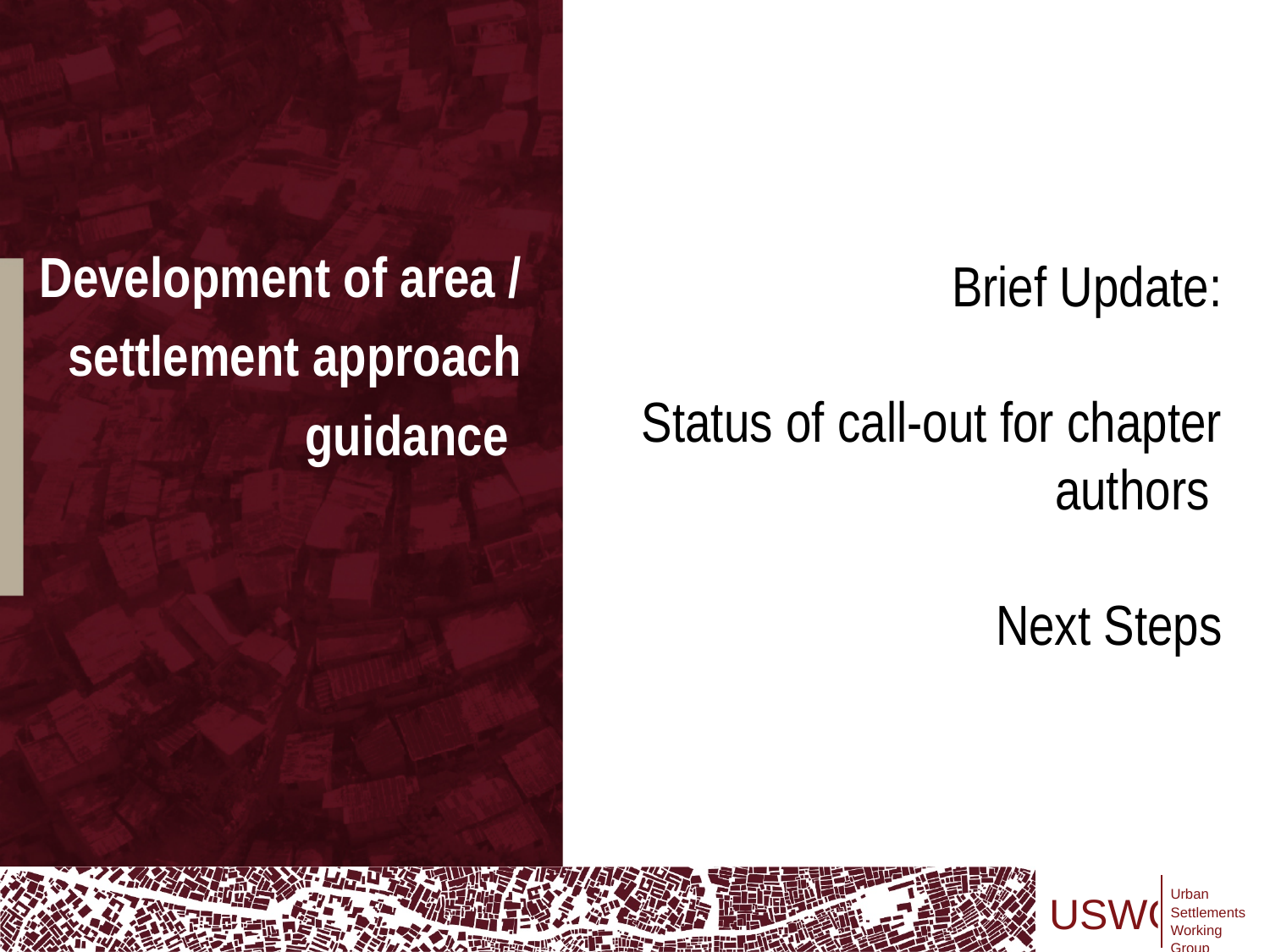

Brief Update:

Status of call-out for chapter authors

Next Steps
# Development of area / settlement approach guidance

USWG
Urban
Settlements
Working Group